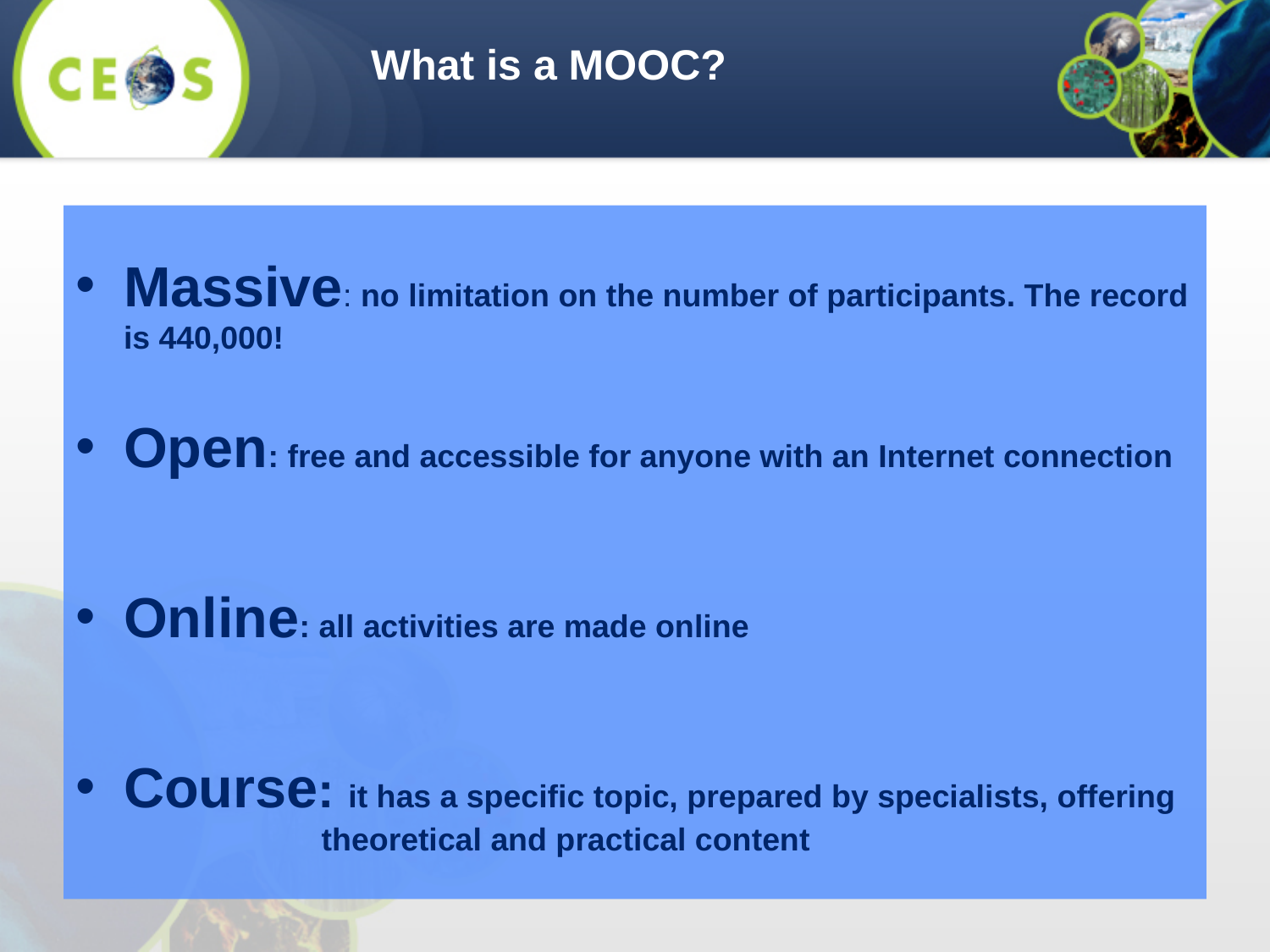

What is a MOOC?

Massive: no limitation on the number of participants. The record is 440,000!

Open: free and accessible for anyone with an Internet connection

Online: all activities are made online

Course: it has a specific topic, prepared by specialists, offering 	        theoretical and practical content